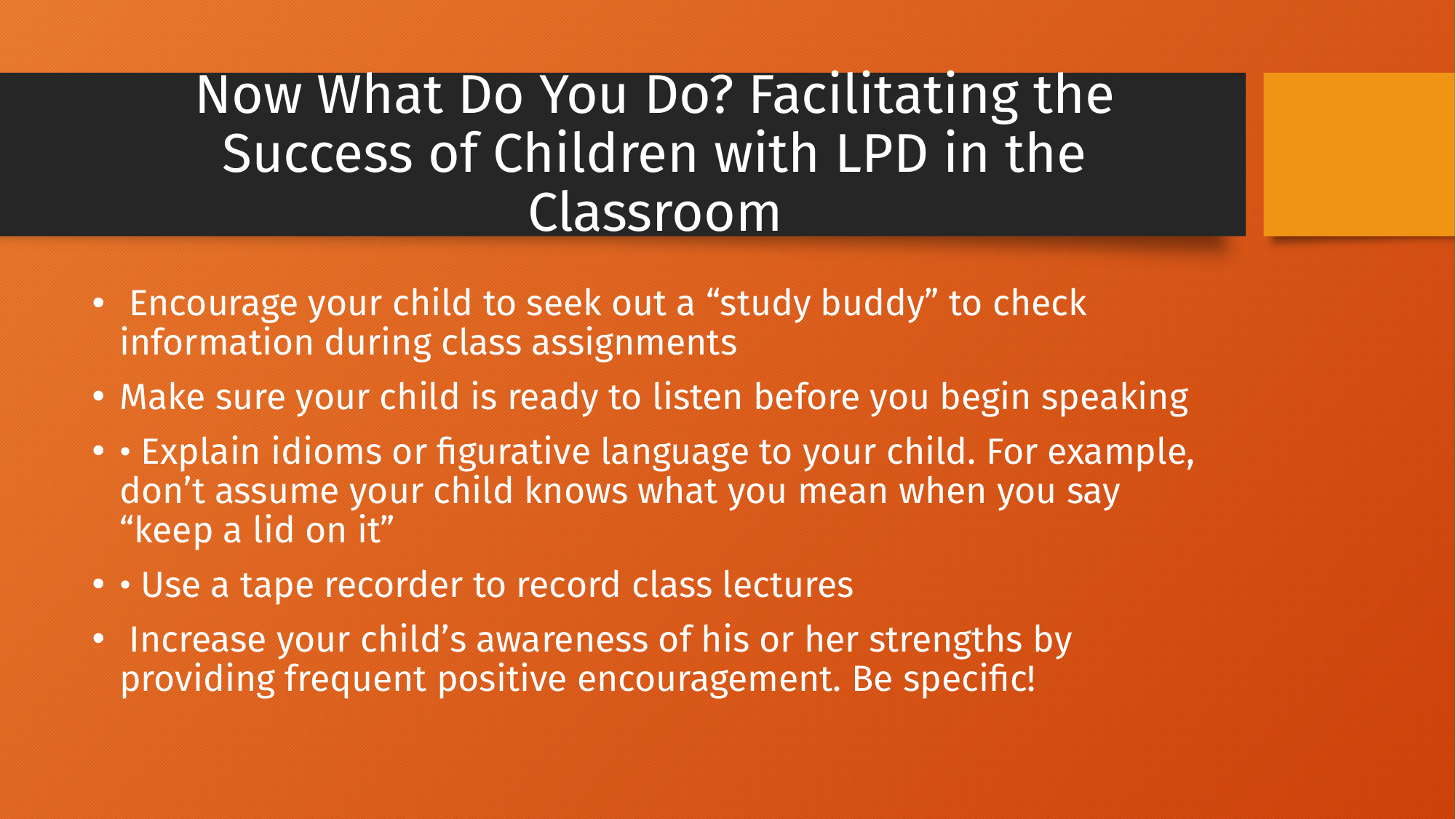

# Now What Do You Do? Facilitating the Success of Children with LPD in the Classroom
 Encourage your child to seek out a “study buddy” to check information during class assignments
Make sure your child is ready to listen before you begin speaking
• Explain idioms or figurative language to your child. For example, don’t assume your child knows what you mean when you say “keep a lid on it”
• Use a tape recorder to record class lectures
 Increase your child’s awareness of his or her strengths by providing frequent positive encouragement. Be specific!